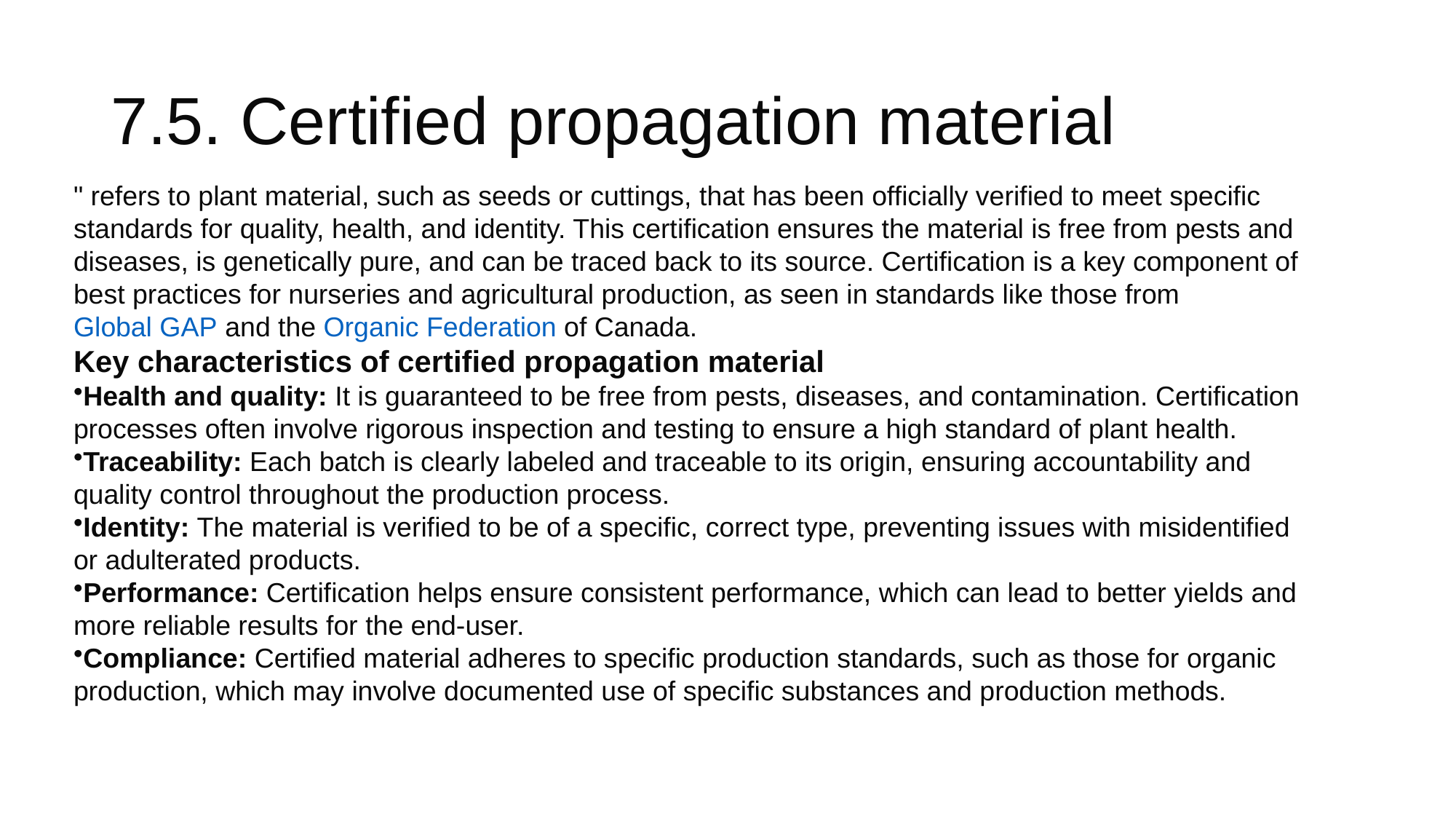

# 7.5. Certified propagation material
" refers to plant material, such as seeds or cuttings, that has been officially verified to meet specific standards for quality, health, and identity. This certification ensures the material is free from pests and diseases, is genetically pure, and can be traced back to its source. Certification is a key component of best practices for nurseries and agricultural production, as seen in standards like those from Global GAP and the Organic Federation of Canada.
Key characteristics of certified propagation material
Health and quality: It is guaranteed to be free from pests, diseases, and contamination. Certification processes often involve rigorous inspection and testing to ensure a high standard of plant health.
Traceability: Each batch is clearly labeled and traceable to its origin, ensuring accountability and quality control throughout the production process.
Identity: The material is verified to be of a specific, correct type, preventing issues with misidentified or adulterated products.
Performance: Certification helps ensure consistent performance, which can lead to better yields and more reliable results for the end-user.
Compliance: Certified material adheres to specific production standards, such as those for organic production, which may involve documented use of specific substances and production methods.